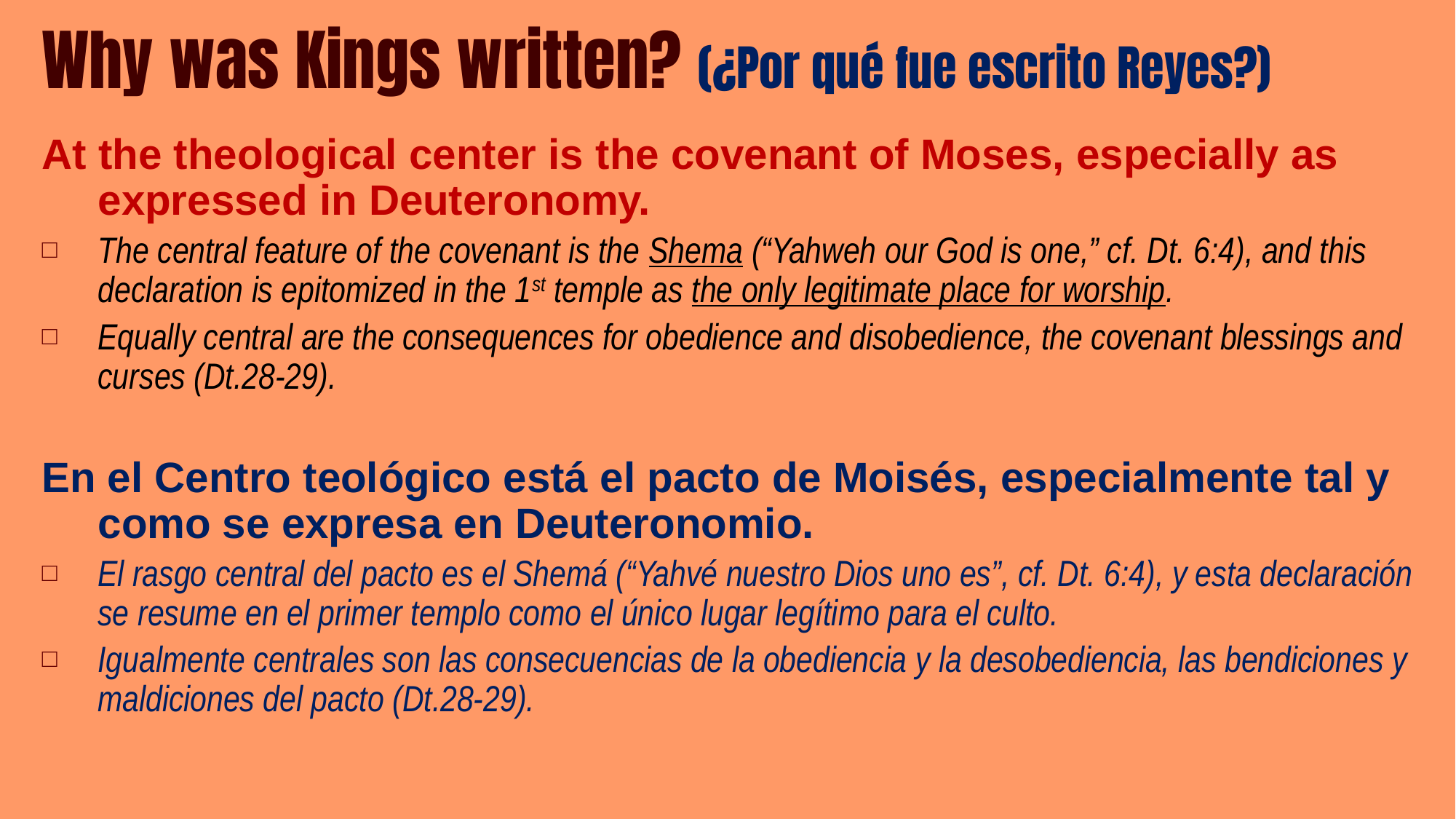

# Why was Kings written? (¿Por qué fue escrito Reyes?)
At the theological center is the covenant of Moses, especially as expressed in Deuteronomy.
The central feature of the covenant is the Shema (“Yahweh our God is one,” cf. Dt. 6:4), and this declaration is epitomized in the 1st temple as the only legitimate place for worship.
Equally central are the consequences for obedience and disobedience, the covenant blessings and curses (Dt.28-29).

En el Centro teológico está el pacto de Moisés, especialmente tal y como se expresa en Deuteronomio.
El rasgo central del pacto es el Shemá (“Yahvé nuestro Dios uno es”, cf. Dt. 6:4), y esta declaración se resume en el primer templo como el único lugar legítimo para el culto.
Igualmente centrales son las consecuencias de la obediencia y la desobediencia, las bendiciones y maldiciones del pacto (Dt.28-29).